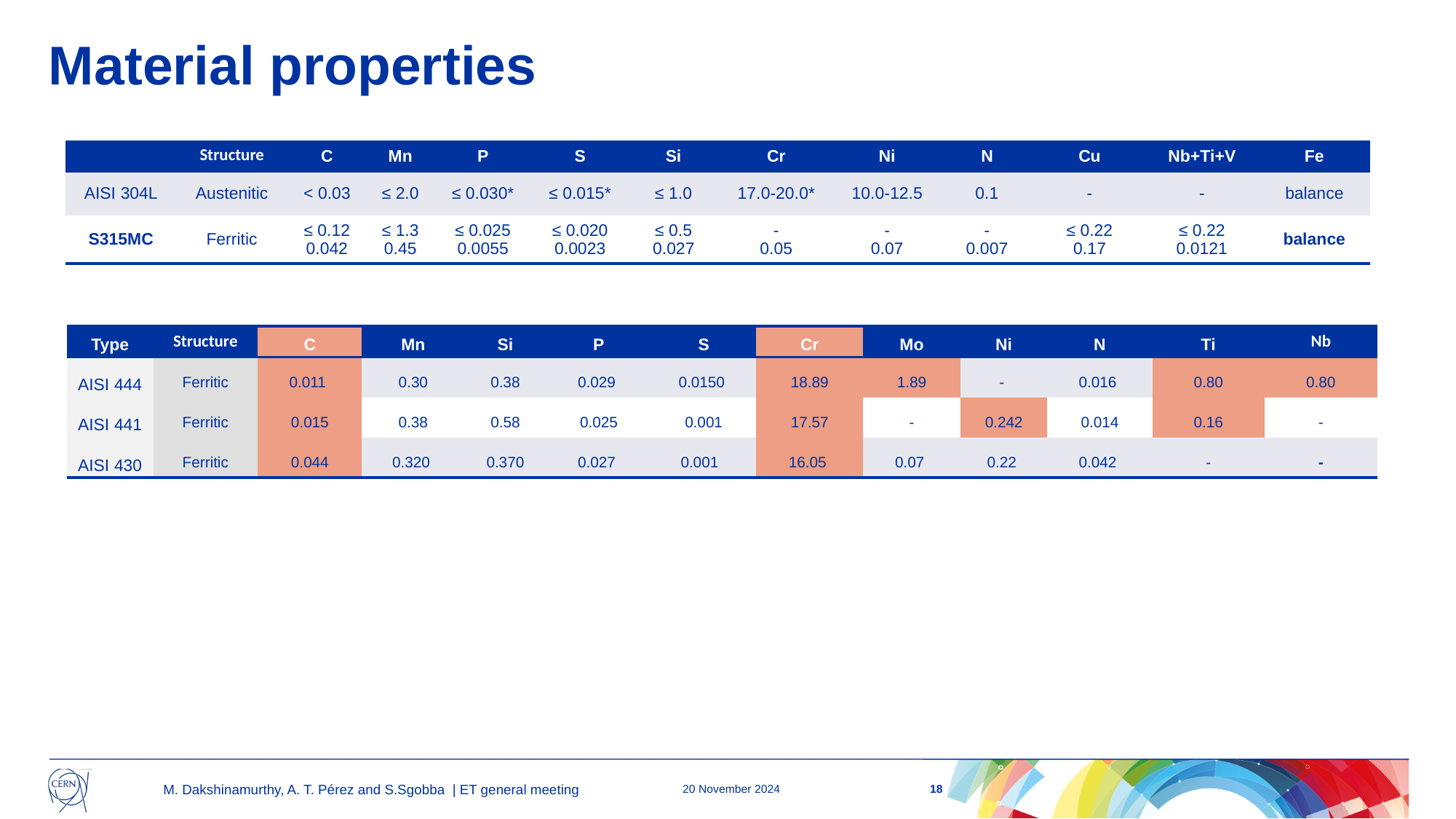

# Material properties
|  | Structure | C | Mn | P | S | Si | Cr | Ni | N | Cu | Nb+Ti+V | Fe |
| --- | --- | --- | --- | --- | --- | --- | --- | --- | --- | --- | --- | --- |
| AISI 304L | Austenitic | < 0.03 | ≤ 2.0 | ≤ 0.030\* | ≤ 0.015\* | ≤ 1.0 | 17.0-20.0\* | 10.0-12.5 | 0.1 | - | - | balance |
| S315MC | Ferritic | ≤ 0.12 0.042 | ≤ 1.3 0.45 | ≤ 0.025 0.0055 | ≤ 0.020 0.0023 | ≤ 0.5 0.027 | - 0.05 | - 0.07 | - 0.007 | ≤ 0.22 0.17 | ≤ 0.22 0.0121 | balance |
| Type | Structure | C | Mn | Si | P | S | Cr | Mo | Ni | N | Ti | Nb |
| --- | --- | --- | --- | --- | --- | --- | --- | --- | --- | --- | --- | --- |
| AISI 444 | Ferritic | 0.011 | 0.30 | 0.38 | 0.029 | 0.0150 | 18.89 | 1.89 | - | 0.016 | 0.80 | 0.80 |
| AISI 441 | Ferritic | 0.015 | 0.38 | 0.58 | 0.025 | 0.001 | 17.57 | - | 0.242 | 0.014 | 0.16 | - |
| AISI 430 | Ferritic | 0.044 | 0.320 | 0.370 | 0.027 | 0.001 | 16.05 | 0.07 | 0.22 | 0.042 | - | - |
18
M. Dakshinamurthy, A. T. Pérez and S.Sgobba  | ET general meeting
20 November 2024